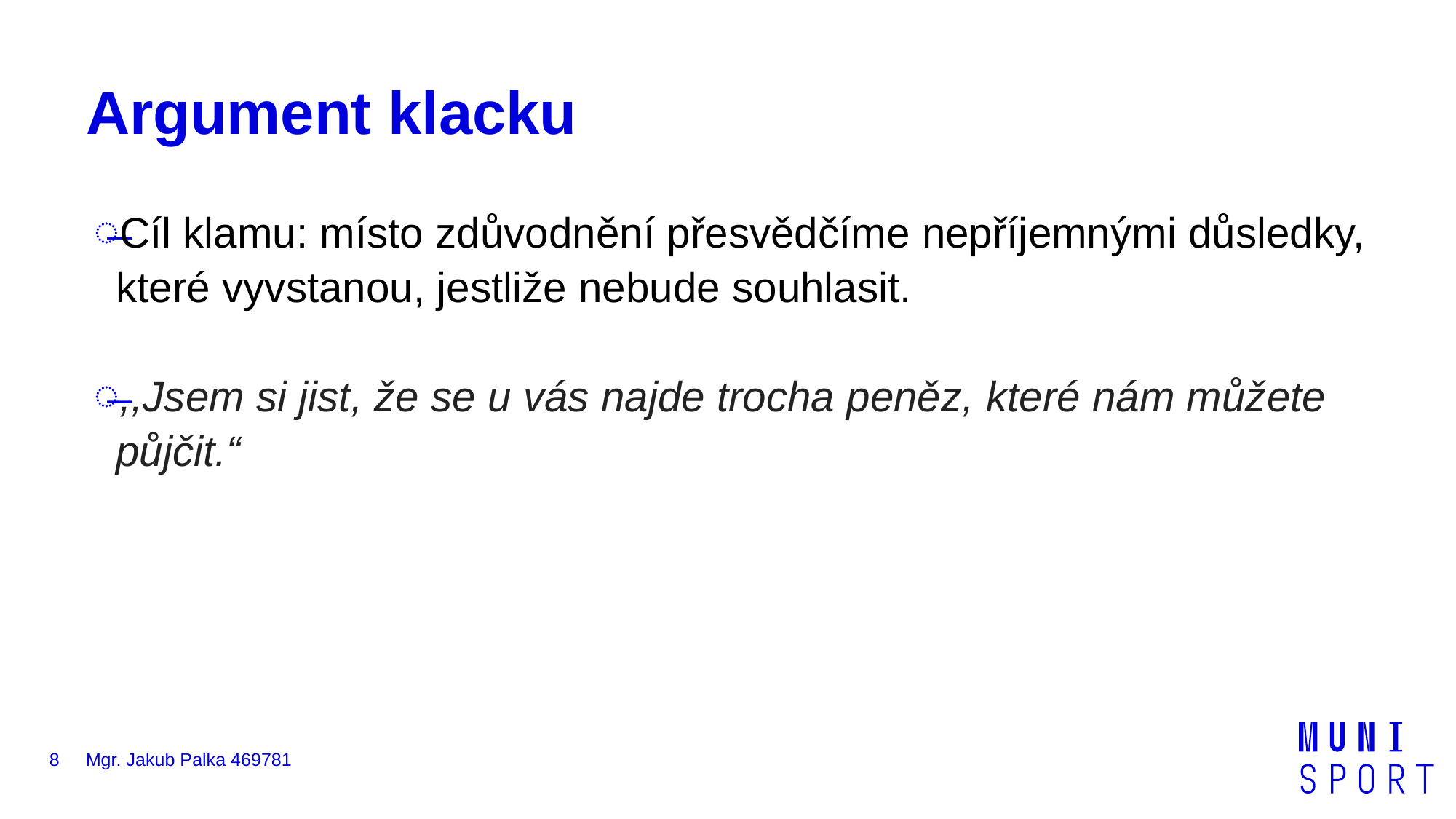

# Argument klacku
Cíl klamu: místo zdůvodnění přesvědčíme nepříjemnými důsledky, které vyvstanou, jestliže nebude souhlasit.

,,Jsem si jist, že se u vás najde trocha peněz, které nám můžete půjčit.“
8
Mgr. Jakub Palka 469781